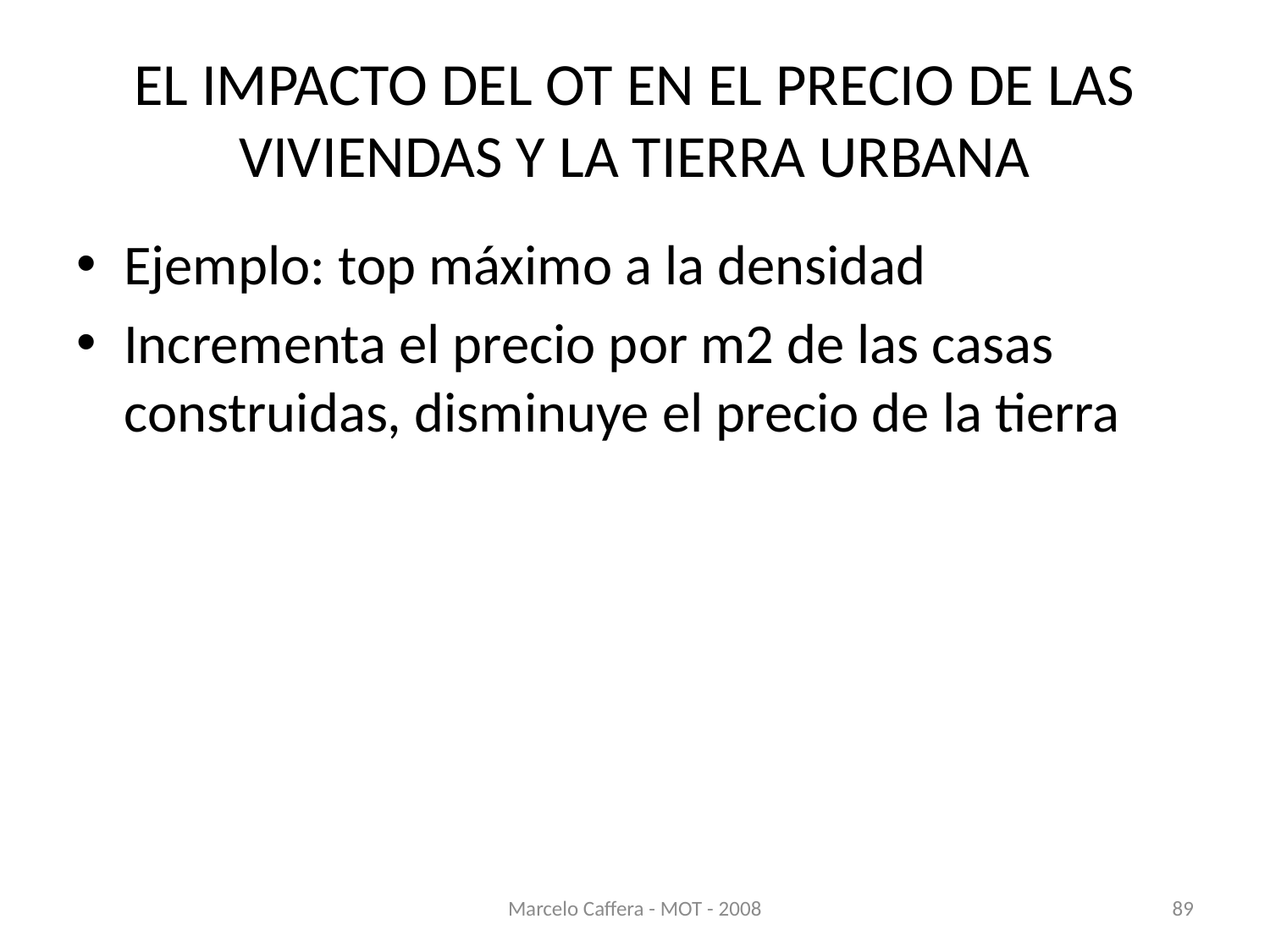

# EL IMPACTO DEL OT EN EL PRECIO DE LAS VIVIENDAS Y LA TIERRA URBANA
Ejemplo: top máximo a la densidad
Incrementa el precio por m2 de las casas construidas, disminuye el precio de la tierra

Marcelo Caffera - MOT - 2008
89